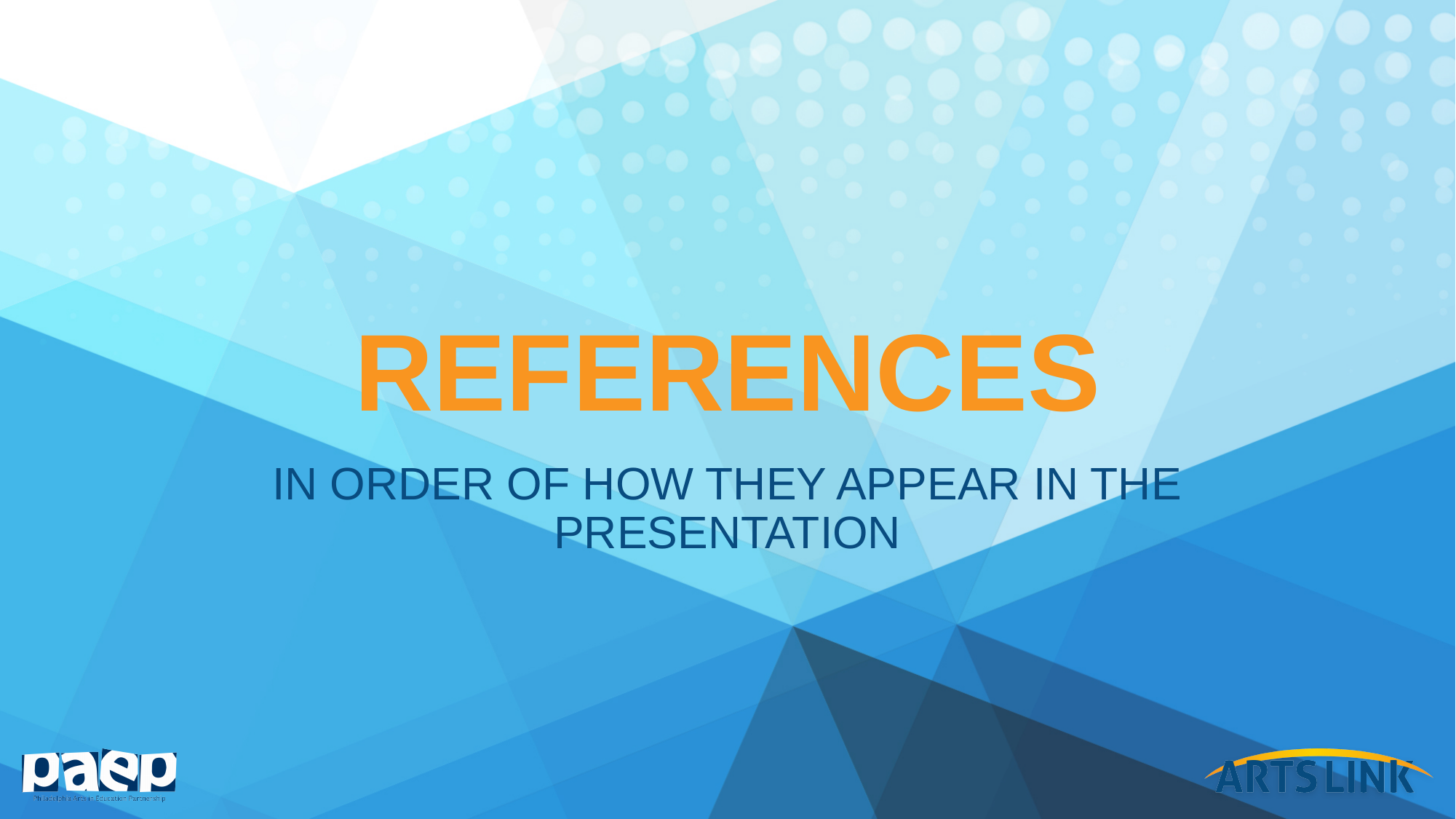

# references
In order of how they appear in the presentation